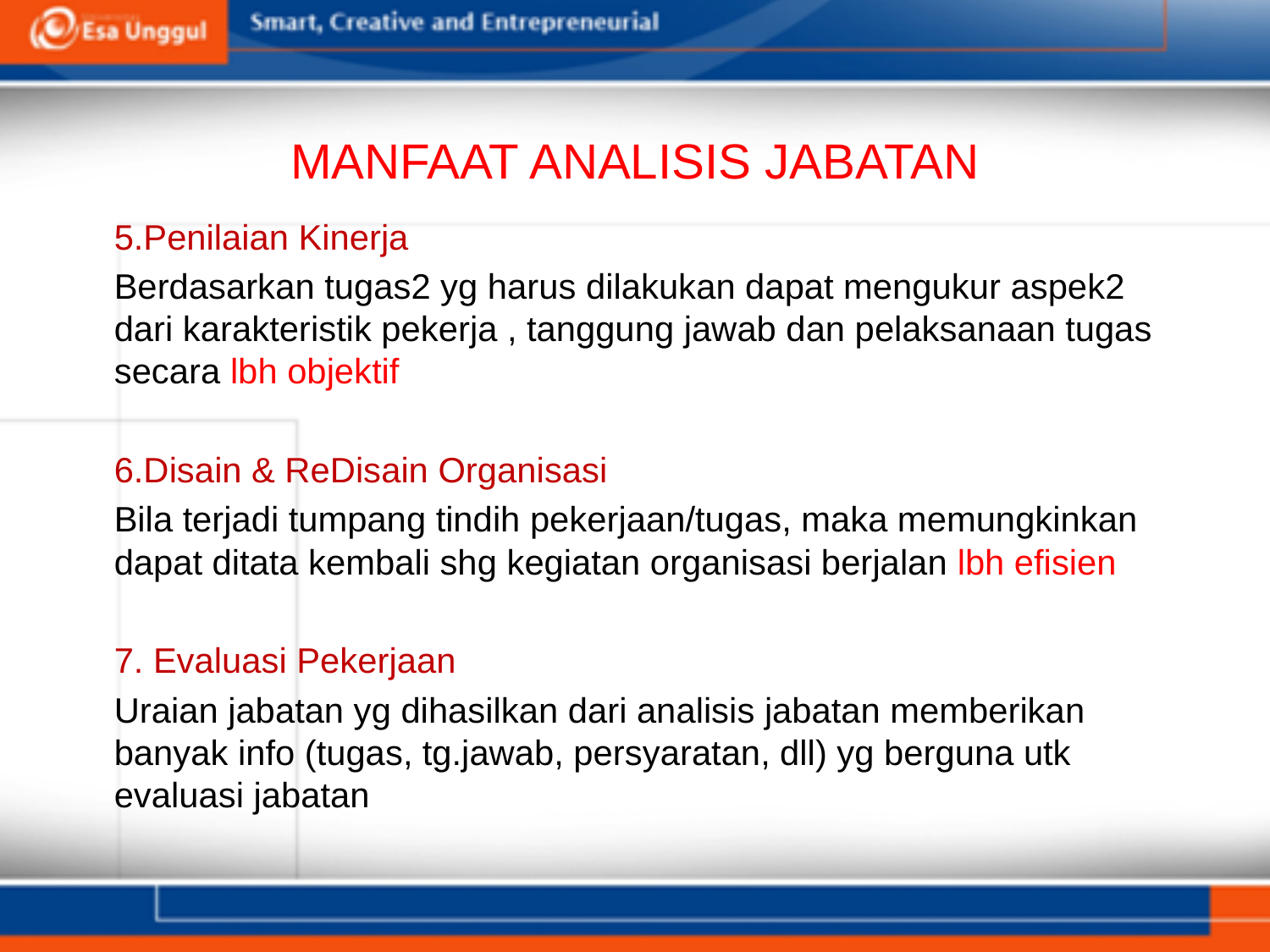

# MANFAAT ANALISIS JABATAN
	5.Penilaian Kinerja
	Berdasarkan tugas2 yg harus dilakukan dapat mengukur aspek2 dari karakteristik pekerja , tanggung jawab dan pelaksanaan tugas secara lbh objektif

	6.Disain & ReDisain Organisasi
	Bila terjadi tumpang tindih pekerjaan/tugas, maka memungkinkan dapat ditata kembali shg kegiatan organisasi berjalan lbh efisien

	7. Evaluasi Pekerjaan
	Uraian jabatan yg dihasilkan dari analisis jabatan memberikan banyak info (tugas, tg.jawab, persyaratan, dll) yg berguna utk evaluasi jabatan